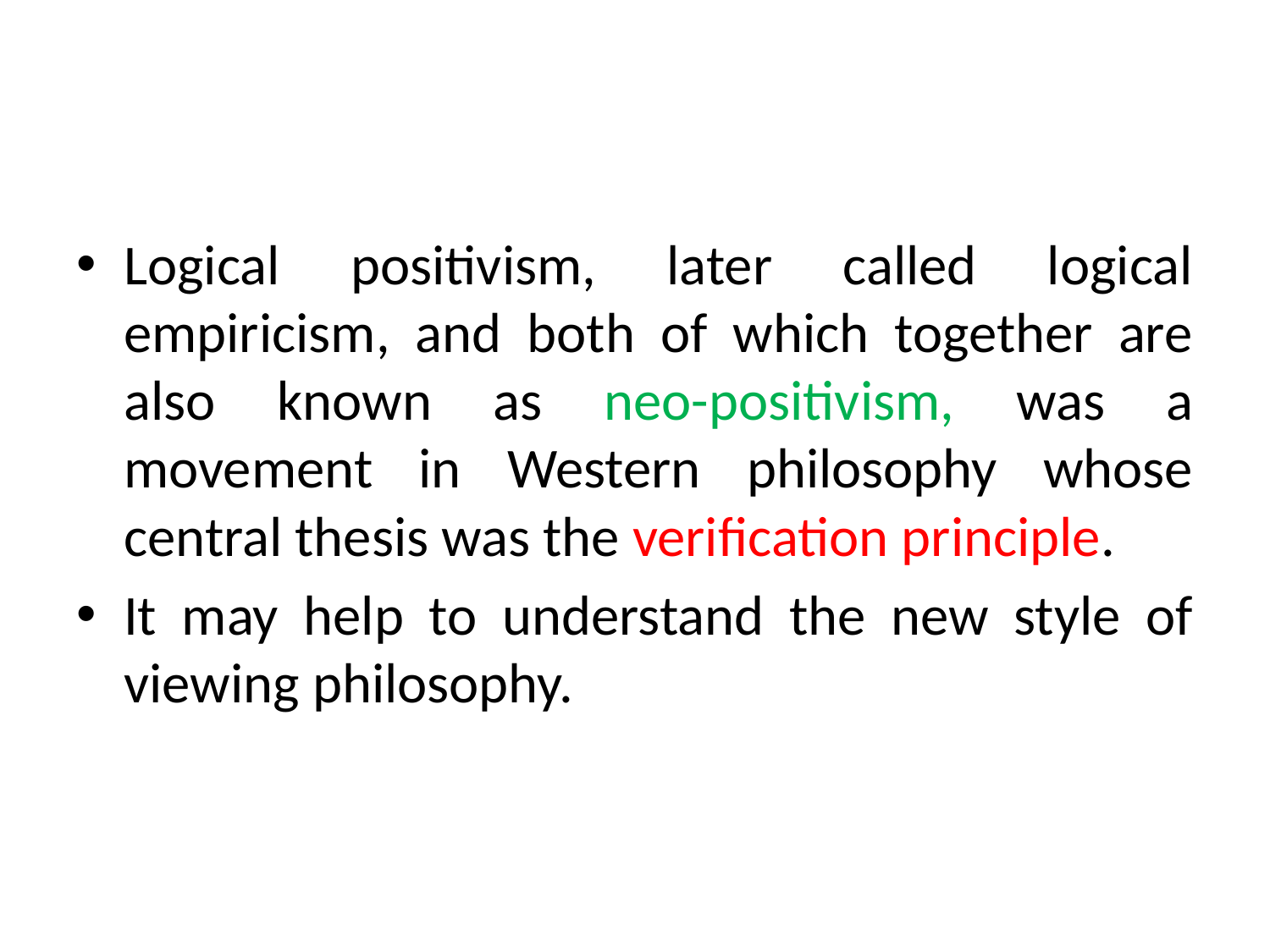

Logical positivism, later called logical empiricism, and both of which together are also known as neo-positivism, was a movement in Western philosophy whose central thesis was the verification principle.
It may help to understand the new style of viewing philosophy.